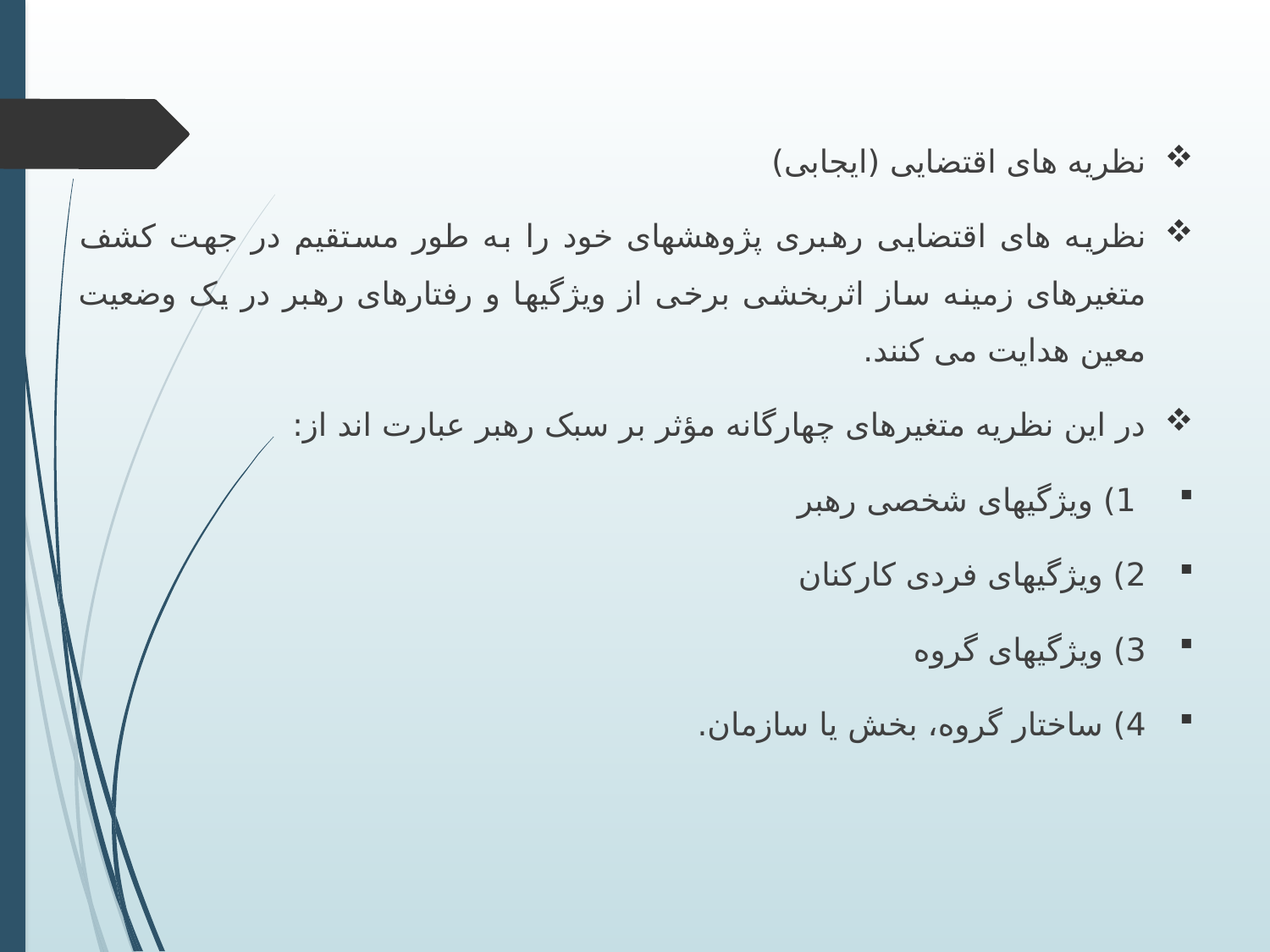

نظریه های اقتضایی (ایجابی)
نظریه های اقتضایی رهبری پژوهشهای خود را به طور مستقیم در جهت کشف متغیرهای زمینه ساز اثربخشی برخی از ویژگیها و رفتارهای رهبر در یک وضعیت معین هدایت می کنند.
در این نظریه متغیرهای چهارگانه مؤثر بر سبک رهبر عبارت اند از:
 1) ویژگیهای شخصی رهبر
2) ویژگیهای فردی کارکنان
3) ویژگیهای گروه
4) ساختار گروه، بخش یا سازمان.